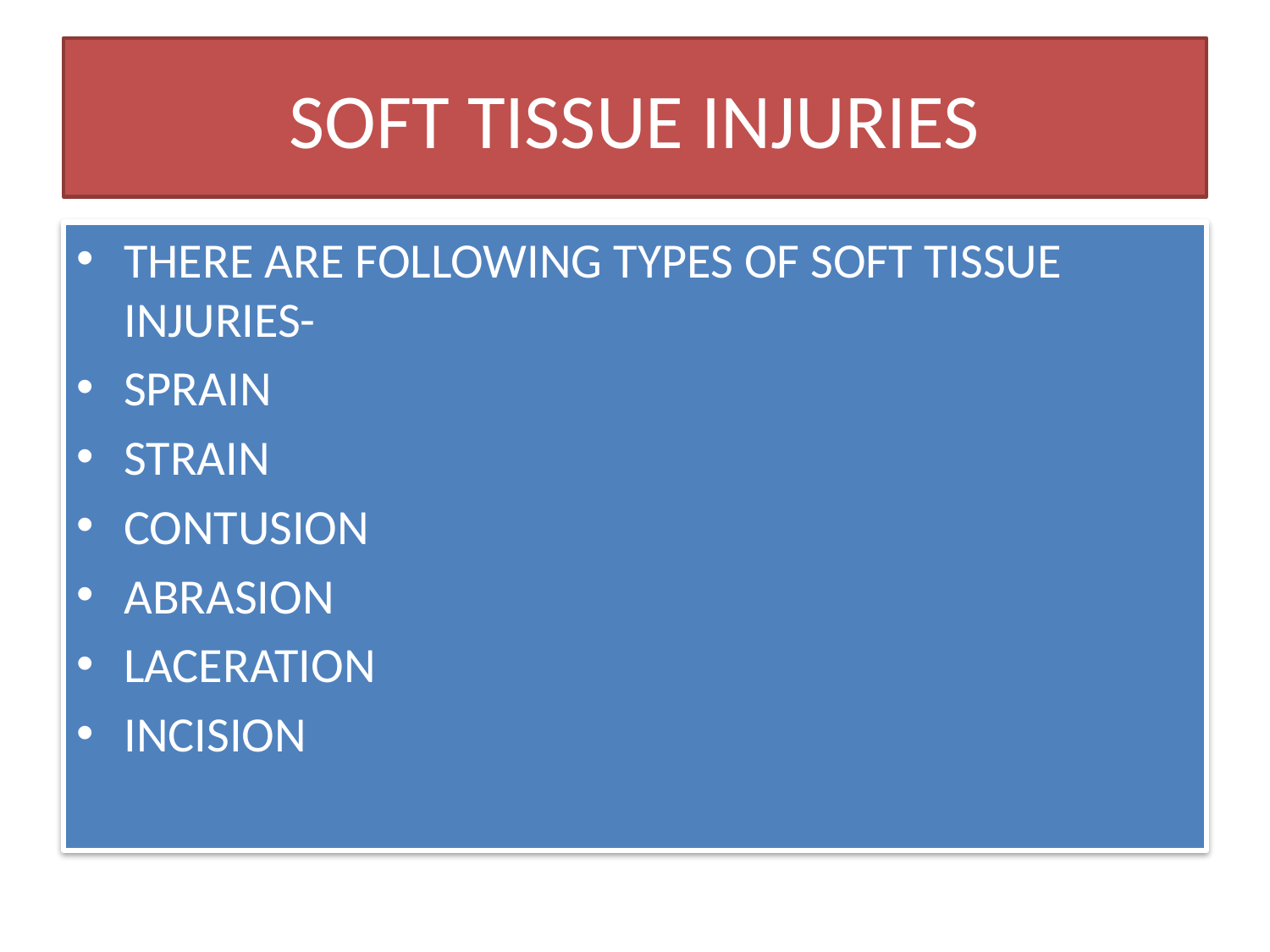

# SOFT TISSUE INJURIES
THERE ARE FOLLOWING TYPES OF SOFT TISSUE INJURIES-
SPRAIN
STRAIN
CONTUSION
ABRASION
LACERATION
INCISION